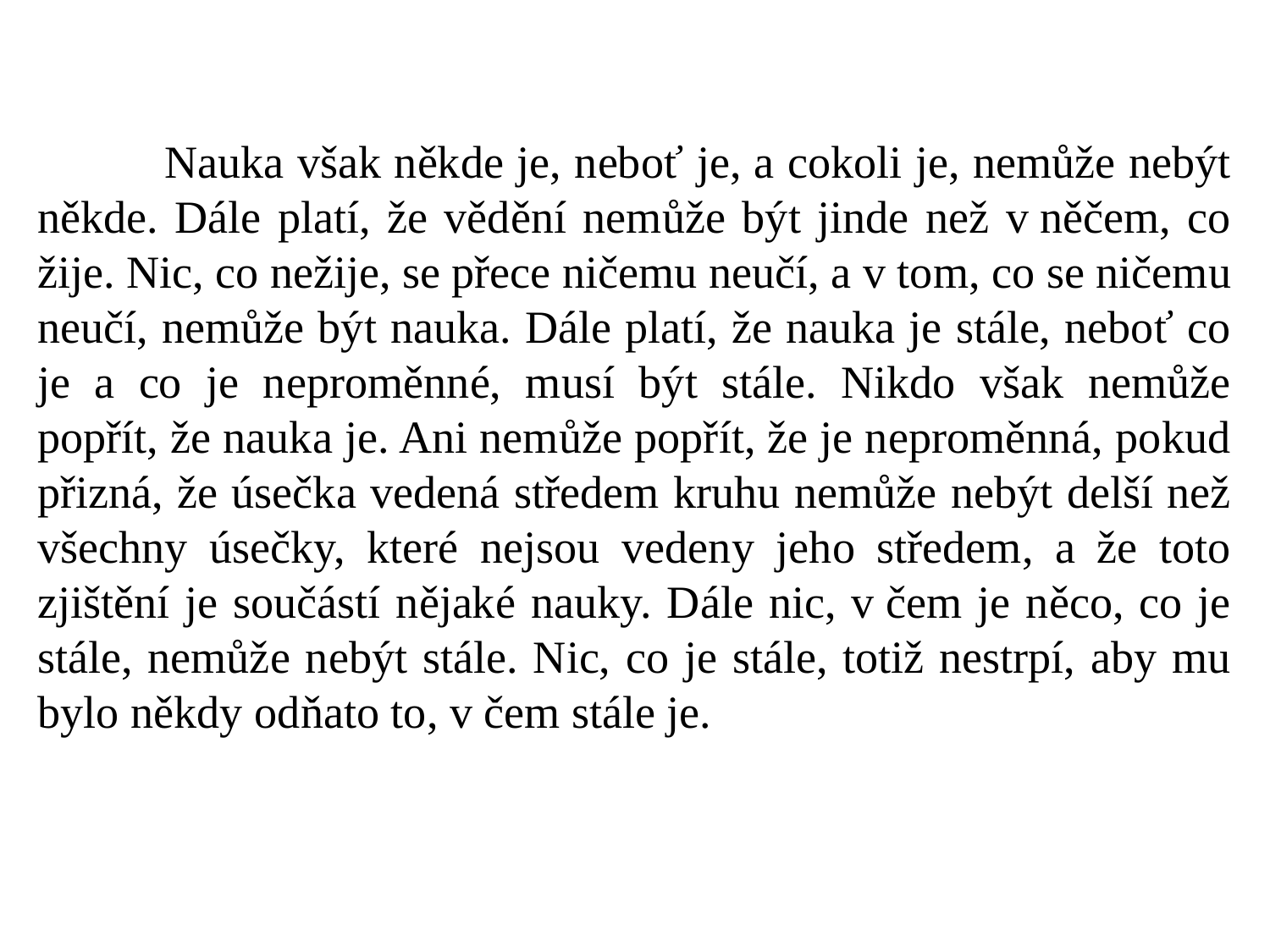

Nauka však někde je, neboť je, a cokoli je, nemůže nebýt někde. Dále platí, že vědění nemůže být jinde než v něčem, co žije. Nic, co nežije, se přece ničemu neučí, a v tom, co se ničemu neučí, nemůže být nauka. Dále platí, že nauka je stále, neboť co je a co je neproměnné, musí být stále. Nikdo však nemůže popřít, že nauka je. Ani nemůže popřít, že je neproměnná, pokud přizná, že úsečka vedená středem kruhu nemůže nebýt delší než všechny úsečky, které nejsou vedeny jeho středem, a že toto zjištění je součástí nějaké nauky. Dále nic, v čem je něco, co je stále, nemůže nebýt stále. Nic, co je stále, totiž nestrpí, aby mu bylo někdy odňato to, v čem stále je.